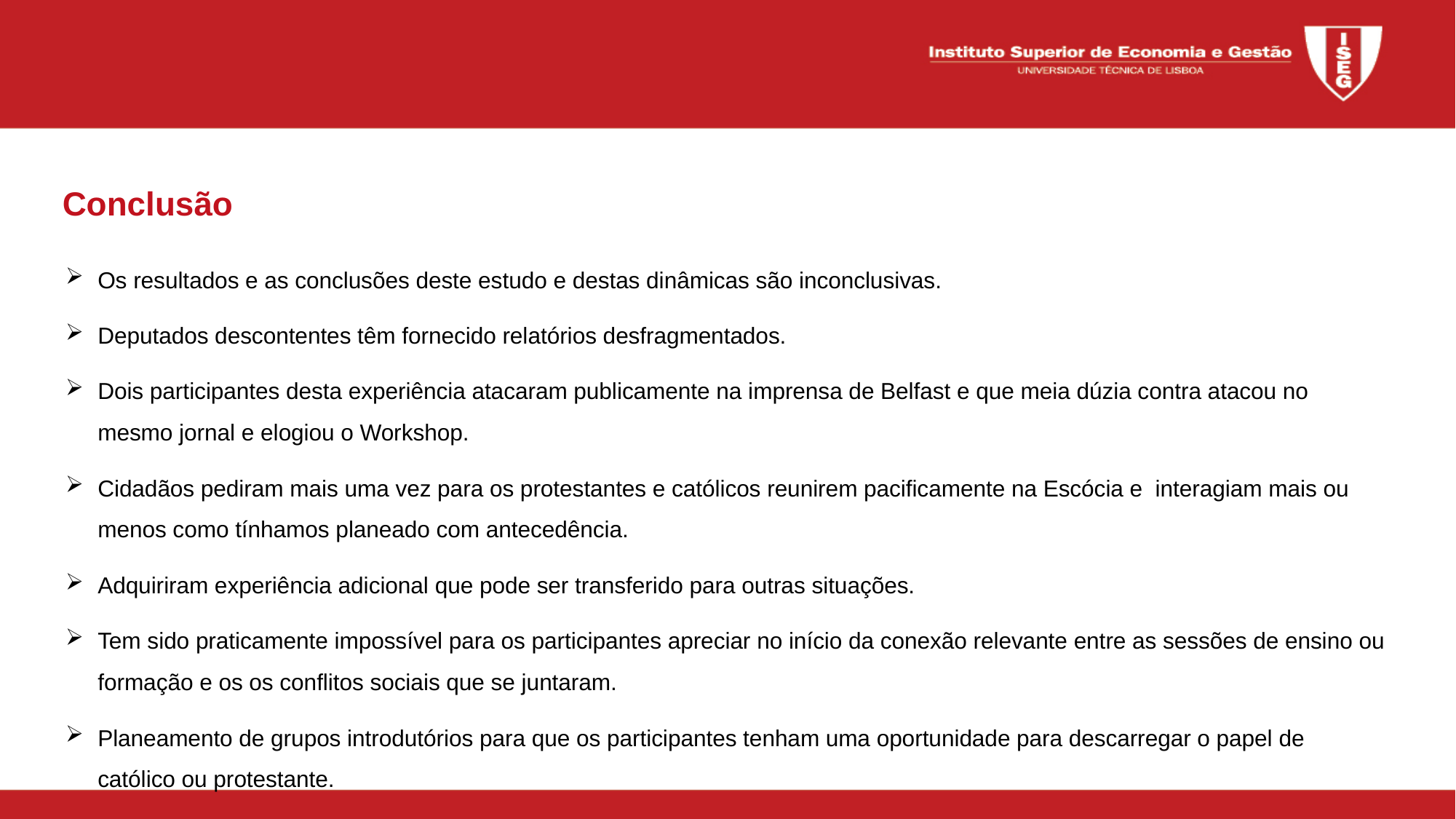

Conclusão
Os resultados e as conclusões deste estudo e destas dinâmicas são inconclusivas.
Deputados descontentes têm fornecido relatórios desfragmentados.
Dois participantes desta experiência atacaram publicamente na imprensa de Belfast e que meia dúzia contra atacou no mesmo jornal e elogiou o Workshop.
Cidadãos pediram mais uma vez para os protestantes e católicos reunirem pacificamente na Escócia e  interagiam mais ou menos como tínhamos planeado com antecedência.
Adquiriram experiência adicional que pode ser transferido para outras situações.
Tem sido praticamente impossível para os participantes apreciar no início da conexão relevante entre as sessões de ensino ou formação e os os conflitos sociais que se juntaram.
Planeamento de grupos introdutórios para que os participantes tenham uma oportunidade para descarregar o papel de católico ou protestante.